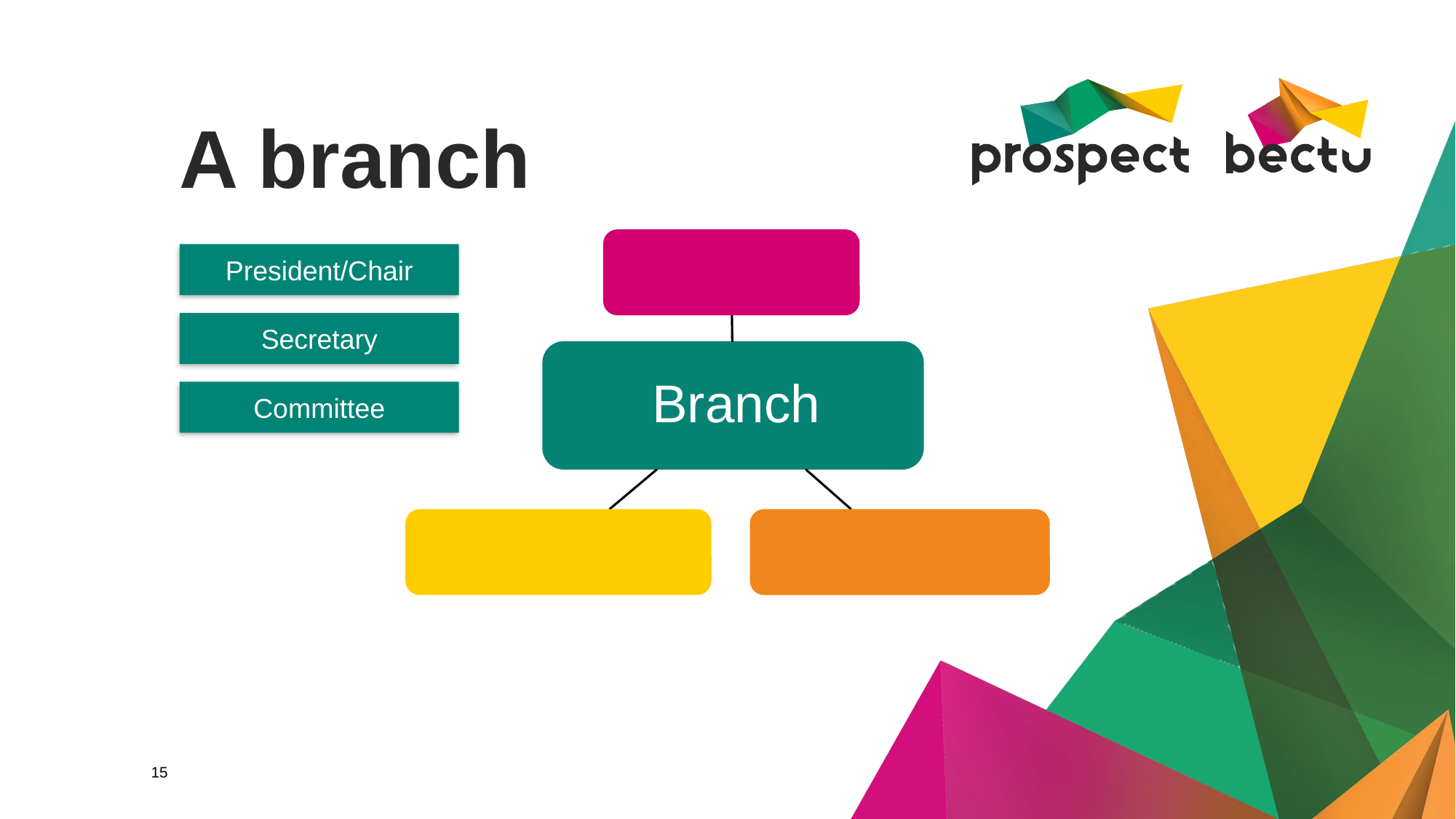

# A branch
Branch

President/Chair
Secretary
Committee